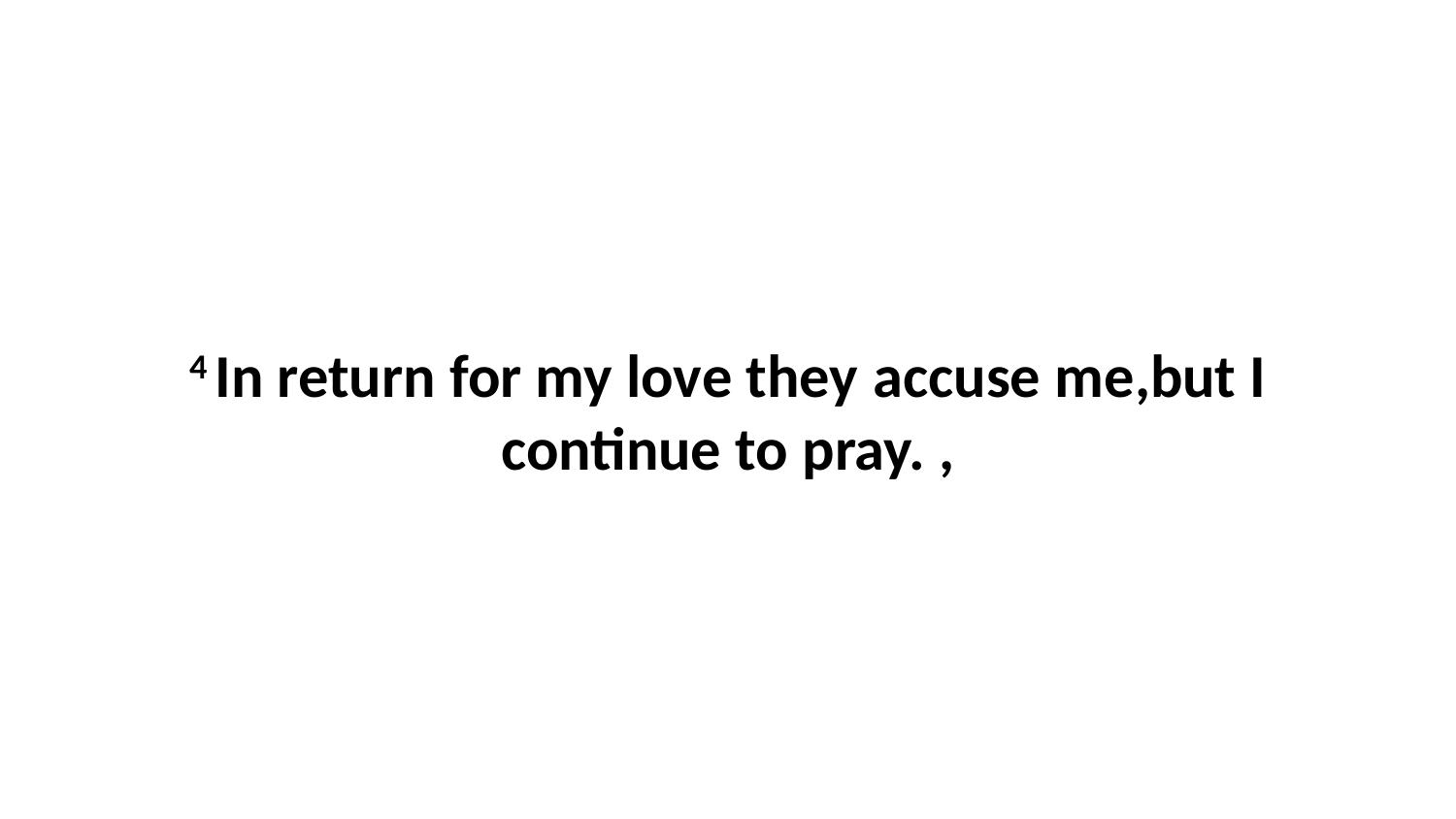

4 In return for my love they accuse me,but I continue to pray. ,